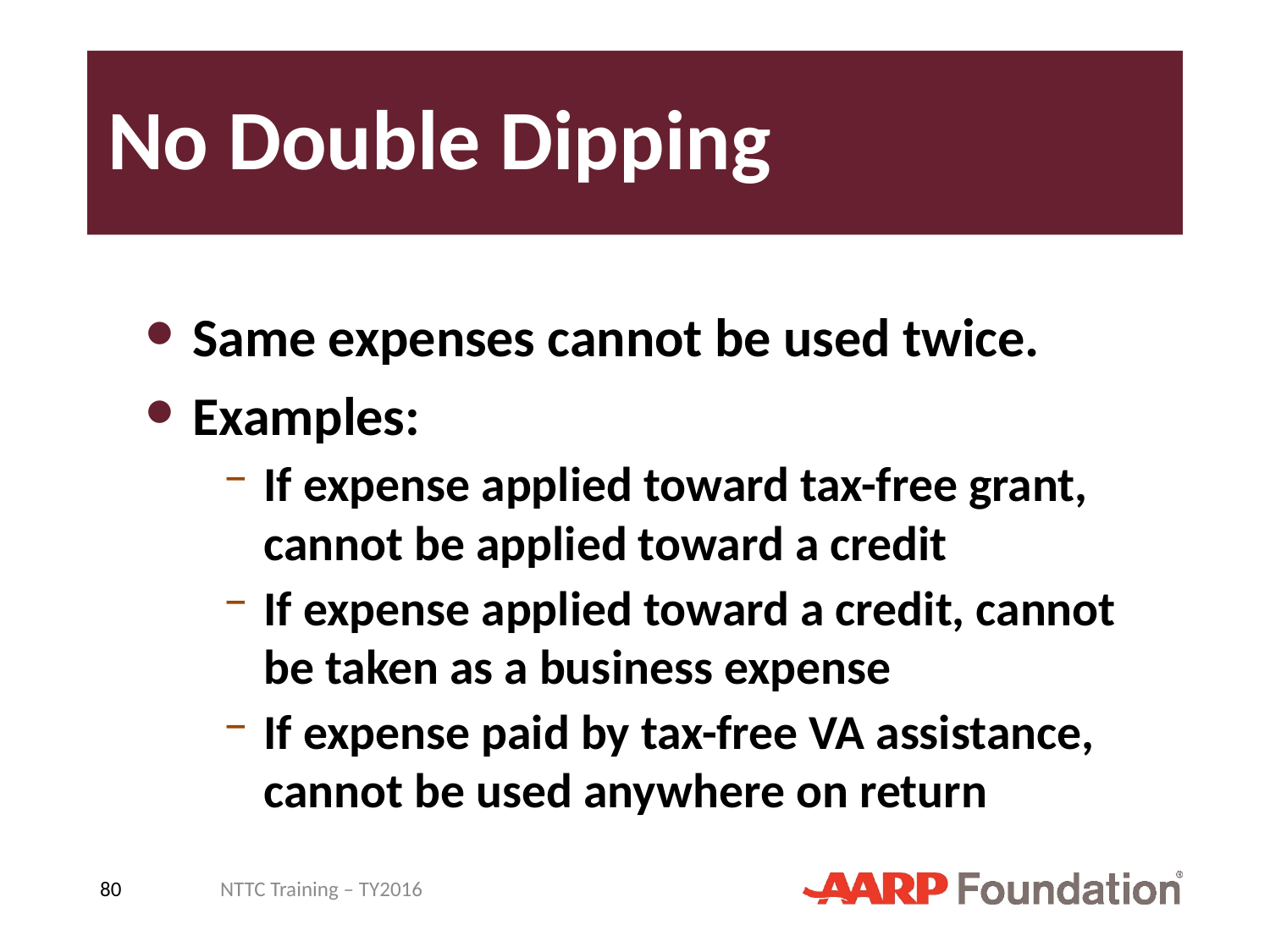

# No Double Dipping
Same expenses cannot be used twice.
Examples:
If expense applied toward tax-free grant,  cannot be applied toward a credit
If expense applied toward a credit, cannot be taken as a business expense
If expense paid by tax-free VA assistance, cannot be used anywhere on return
80
NTTC Training – TY2016